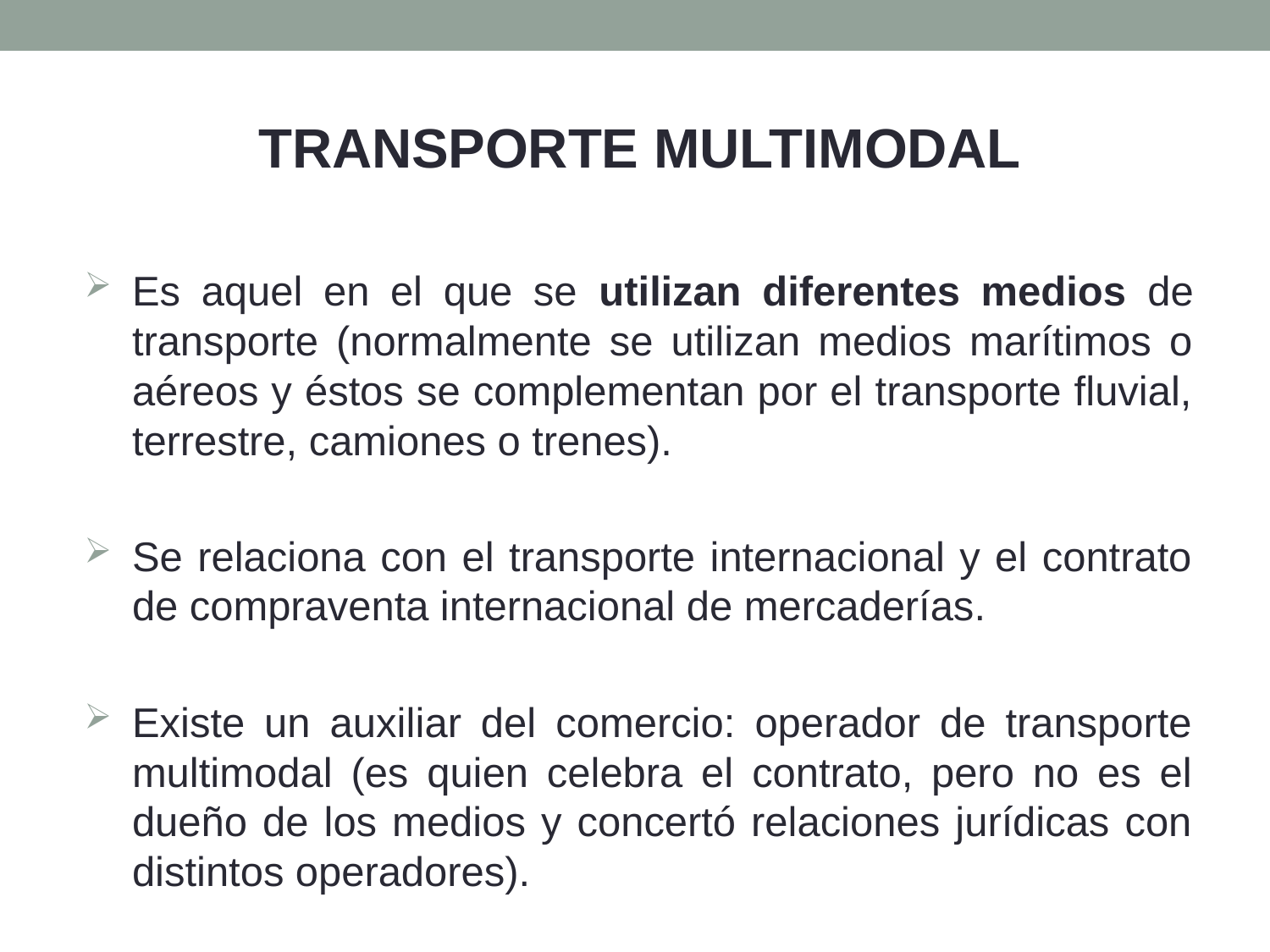

TRANSPORTE MULTIMODAL

Es aquel en el que se utilizan diferentes medios de transporte (normalmente se utilizan medios marítimos o aéreos y éstos se complementan por el transporte fluvial, terrestre, camiones o trenes).

Se relaciona con el transporte internacional y el contrato de compraventa internacional de mercaderías.

Existe un auxiliar del comercio: operador de transporte multimodal (es quien celebra el contrato, pero no es el dueño de los medios y concertó relaciones jurídicas con distintos operadores).